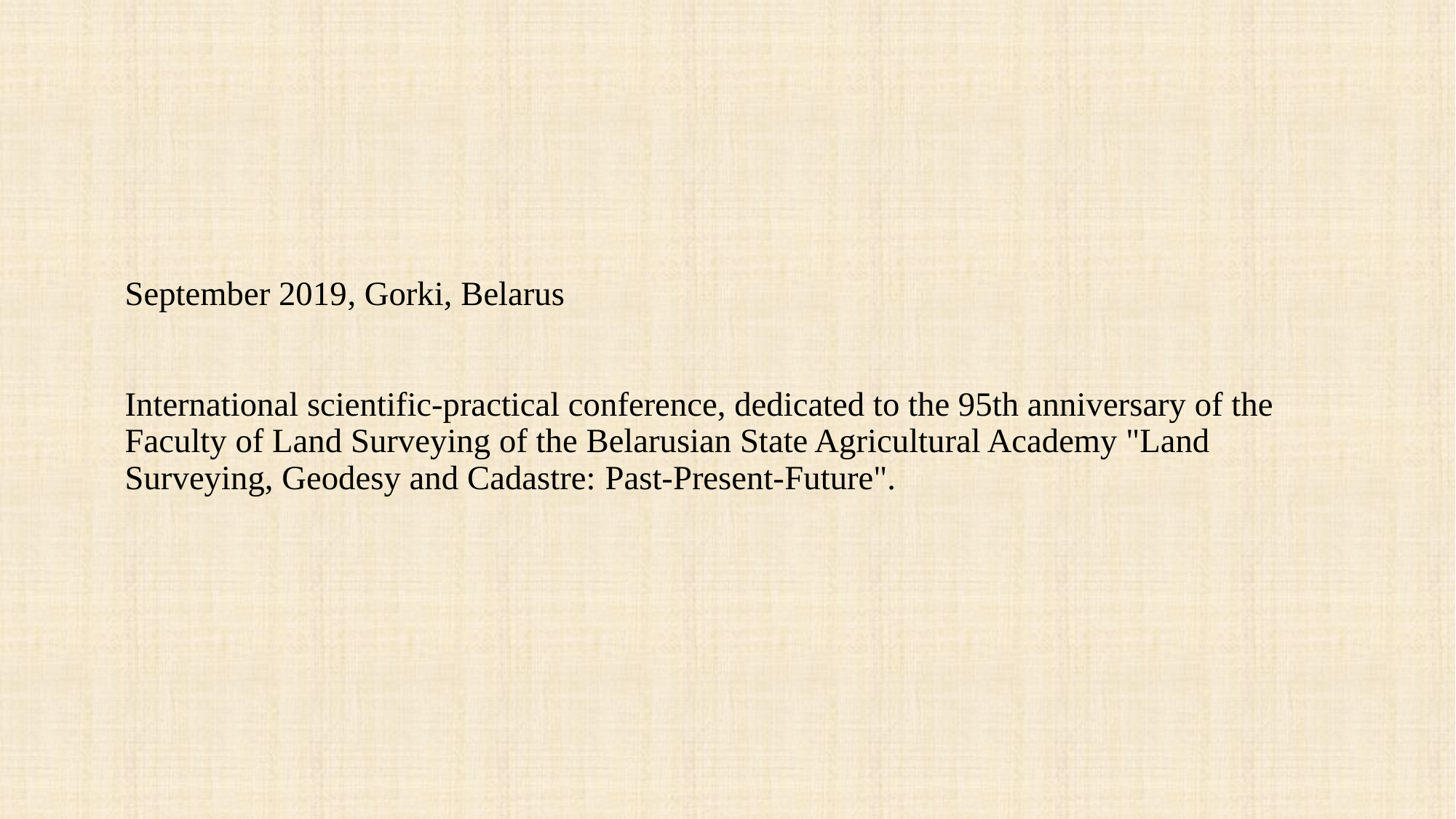

# September 2019, Gorki, Belarus International scientific-practical conference, dedicated to the 95th anniversary of the Faculty of Land Surveying of the Belarusian State Agricultural Academy "Land Surveying, Geodesy and Cadastre: Past-Present-Future".